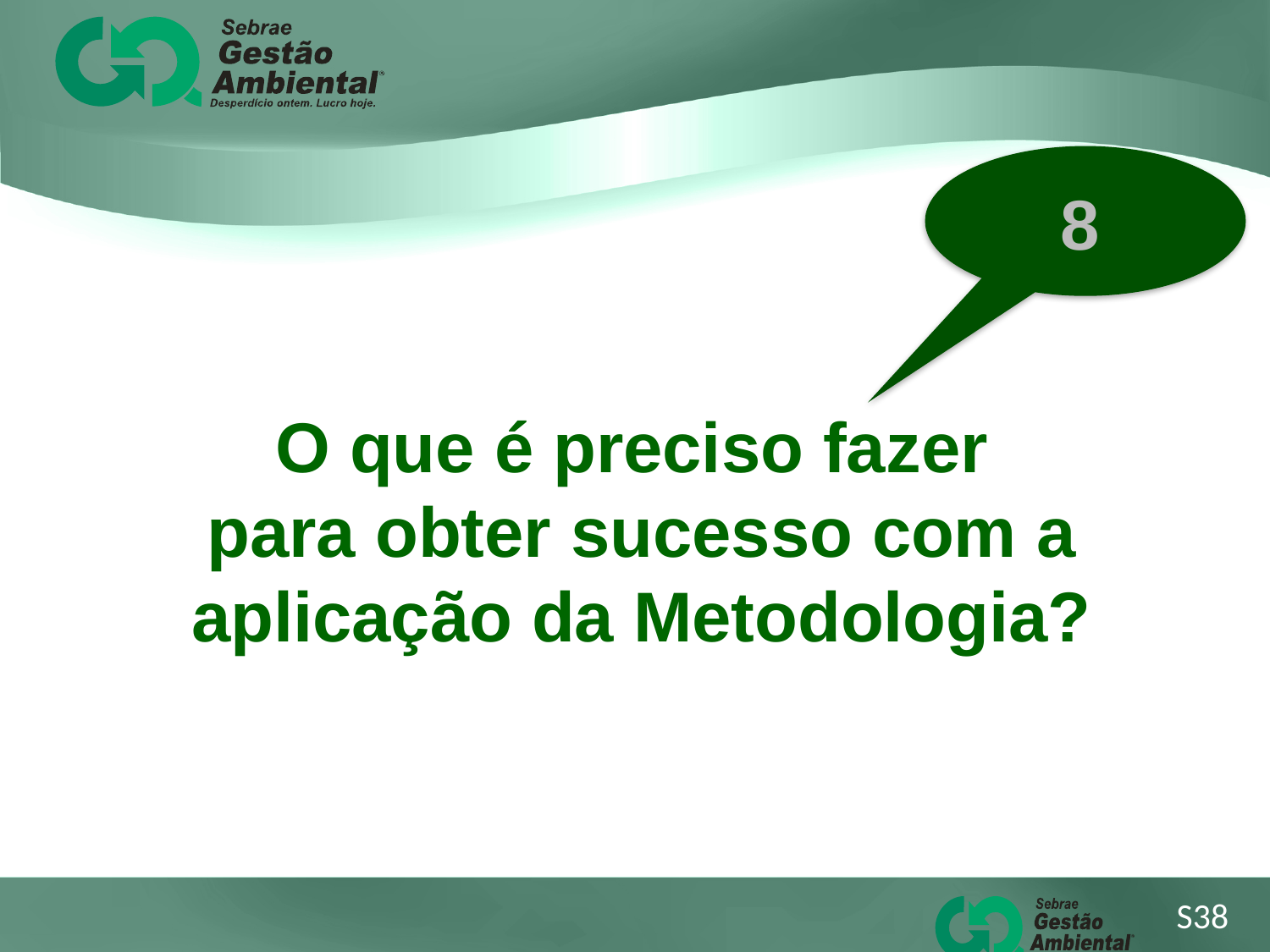

8

O que é preciso fazer
para obter sucesso com a
aplicação da Metodologia?
S38